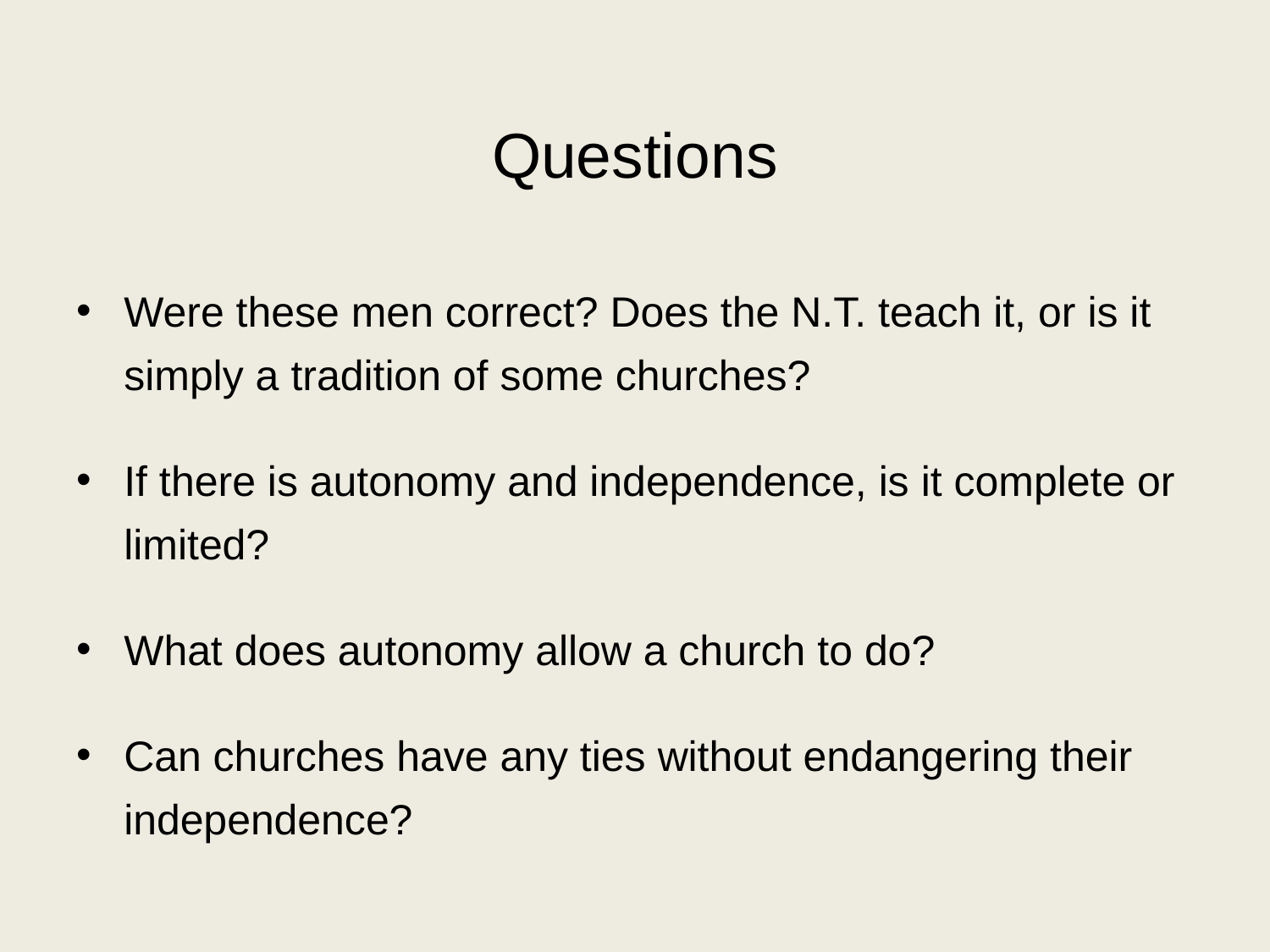

# Questions
Were these men correct? Does the N.T. teach it, or is it simply a tradition of some churches?
If there is autonomy and independence, is it complete or limited?
What does autonomy allow a church to do?
Can churches have any ties without endangering their independence?